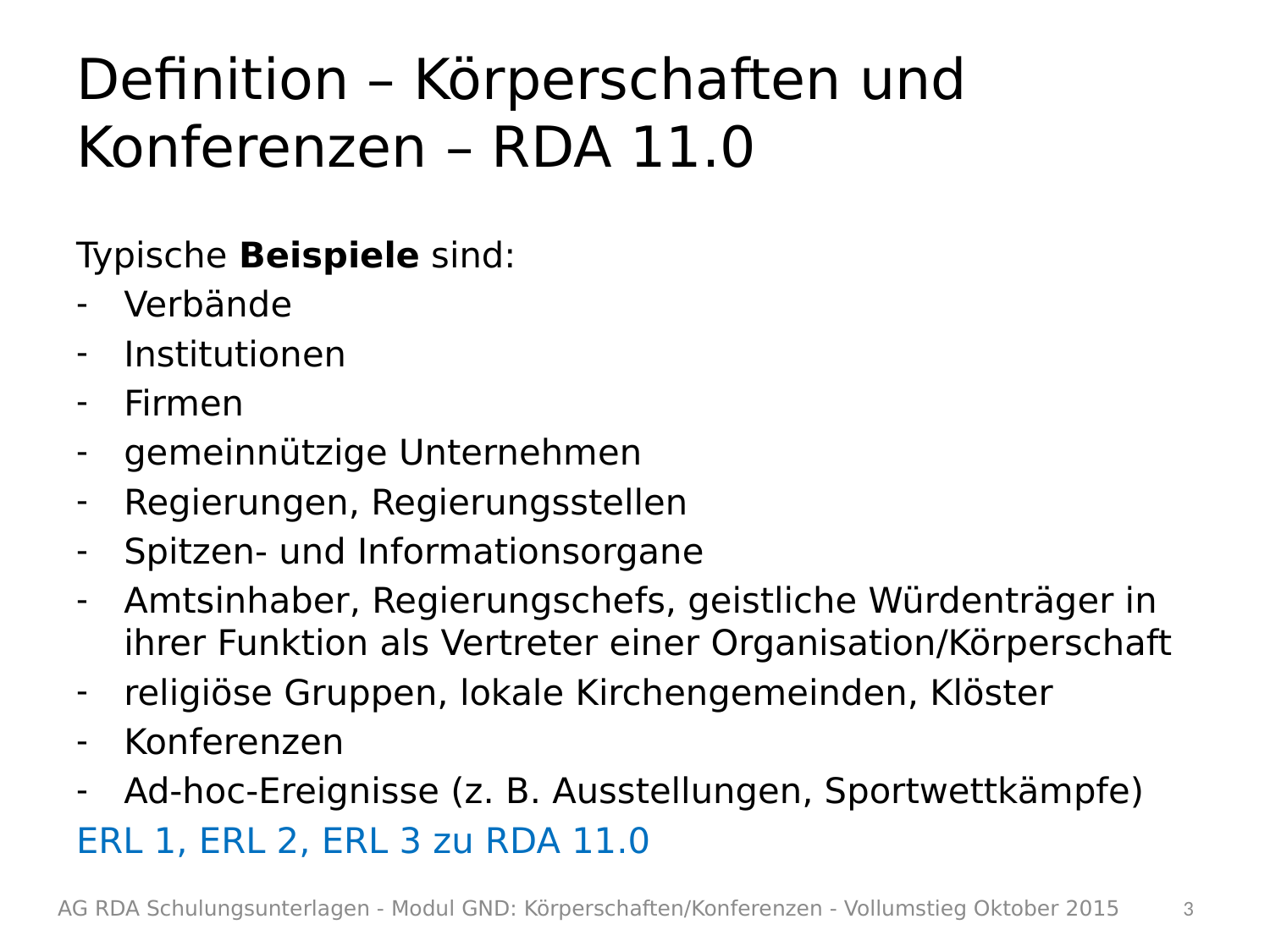

Definition – Körperschaften und
Konferenzen – RDA 11.0
#
Typische Beispiele sind:
Verbände
Institutionen
Firmen
gemeinnützige Unternehmen
Regierungen, Regierungsstellen
Spitzen- und Informationsorgane
Amtsinhaber, Regierungschefs, geistliche Würdenträger in ihrer Funktion als Vertreter einer Organisation/Körperschaft
religiöse Gruppen, lokale Kirchengemeinden, Klöster
Konferenzen
Ad-hoc-Ereignisse (z. B. Ausstellungen, Sportwettkämpfe)
ERL 1, ERL 2, ERL 3 zu RDA 11.0
AG RDA Schulungsunterlagen - Modul GND: Körperschaften/Konferenzen - Vollumstieg Oktober 2015
3